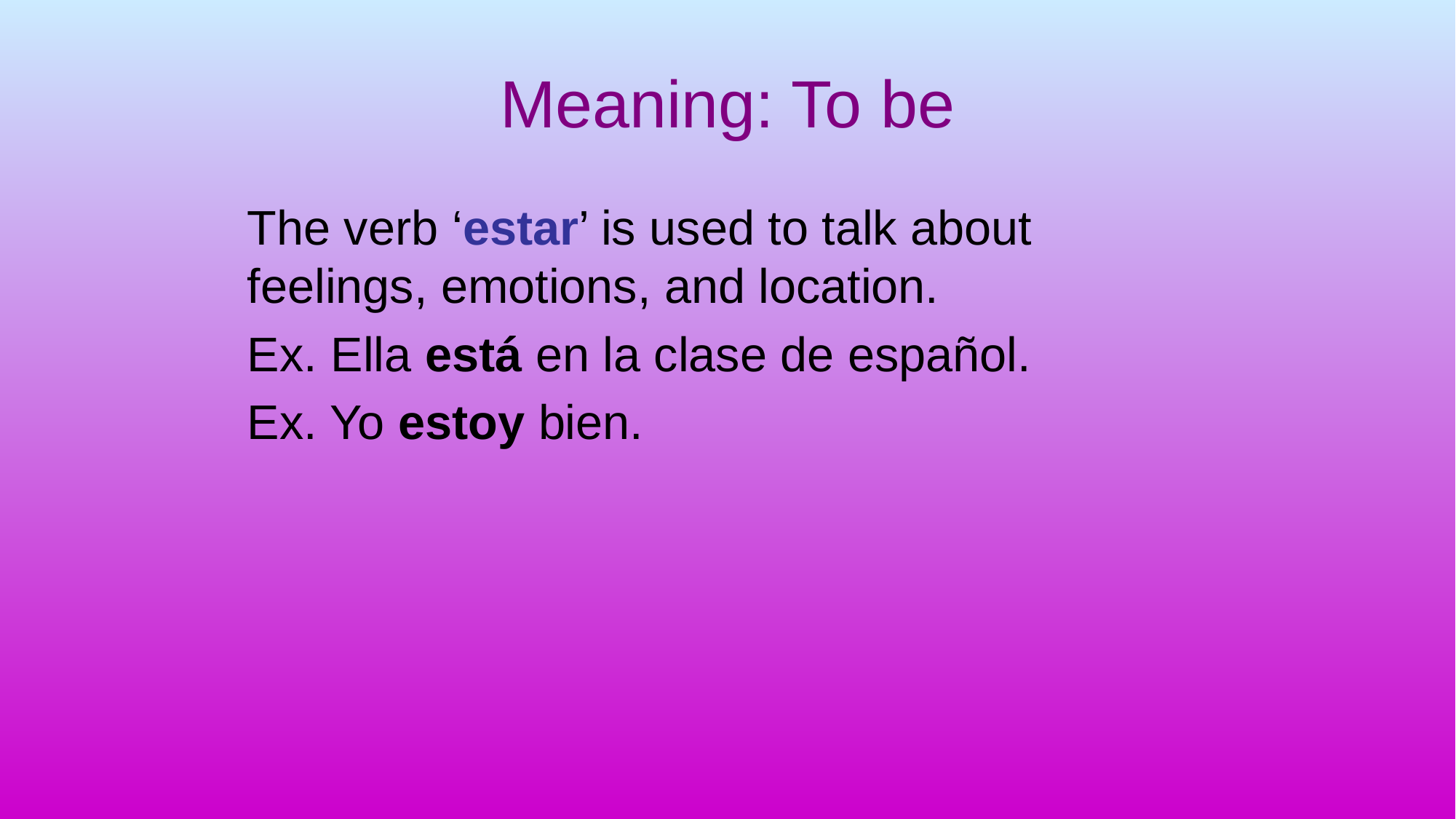

# Meaning: To be
The verb ‘estar’ is used to talk about feelings, emotions, and location.
Ex. Ella está en la clase de español.
Ex. Yo estoy bien.